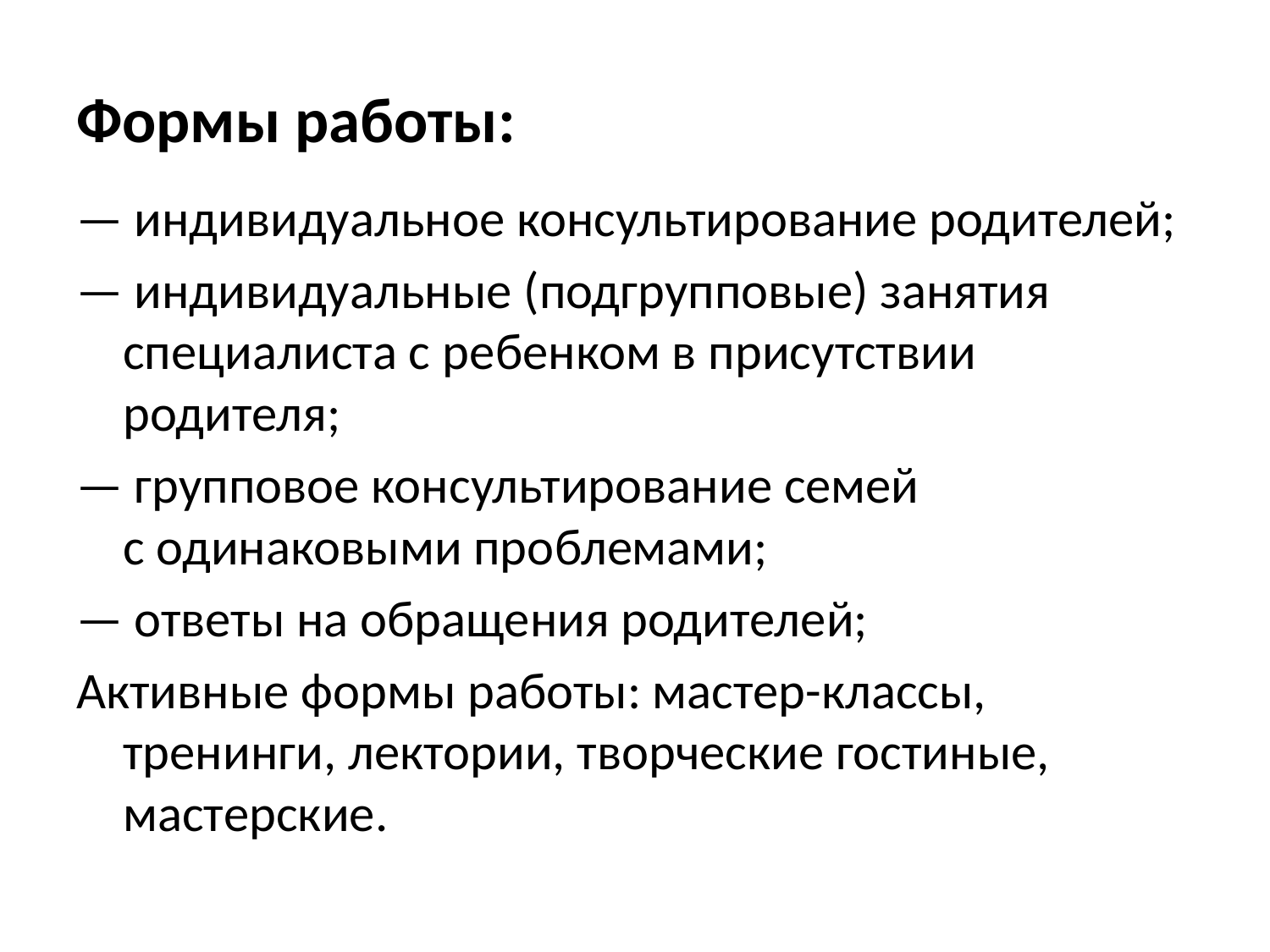

# Формы работы:
— индивидуальное консультирование родителей;
— индивидуальные (подгрупповые) занятия специалиста с ребенком в присутствии родителя;
— групповое консультирование семей с одинаковыми проблемами;
— ответы на обращения родителей;
Активные формы работы: мастер-классы, тренинги, лектории, творческие гостиные, мастерские.